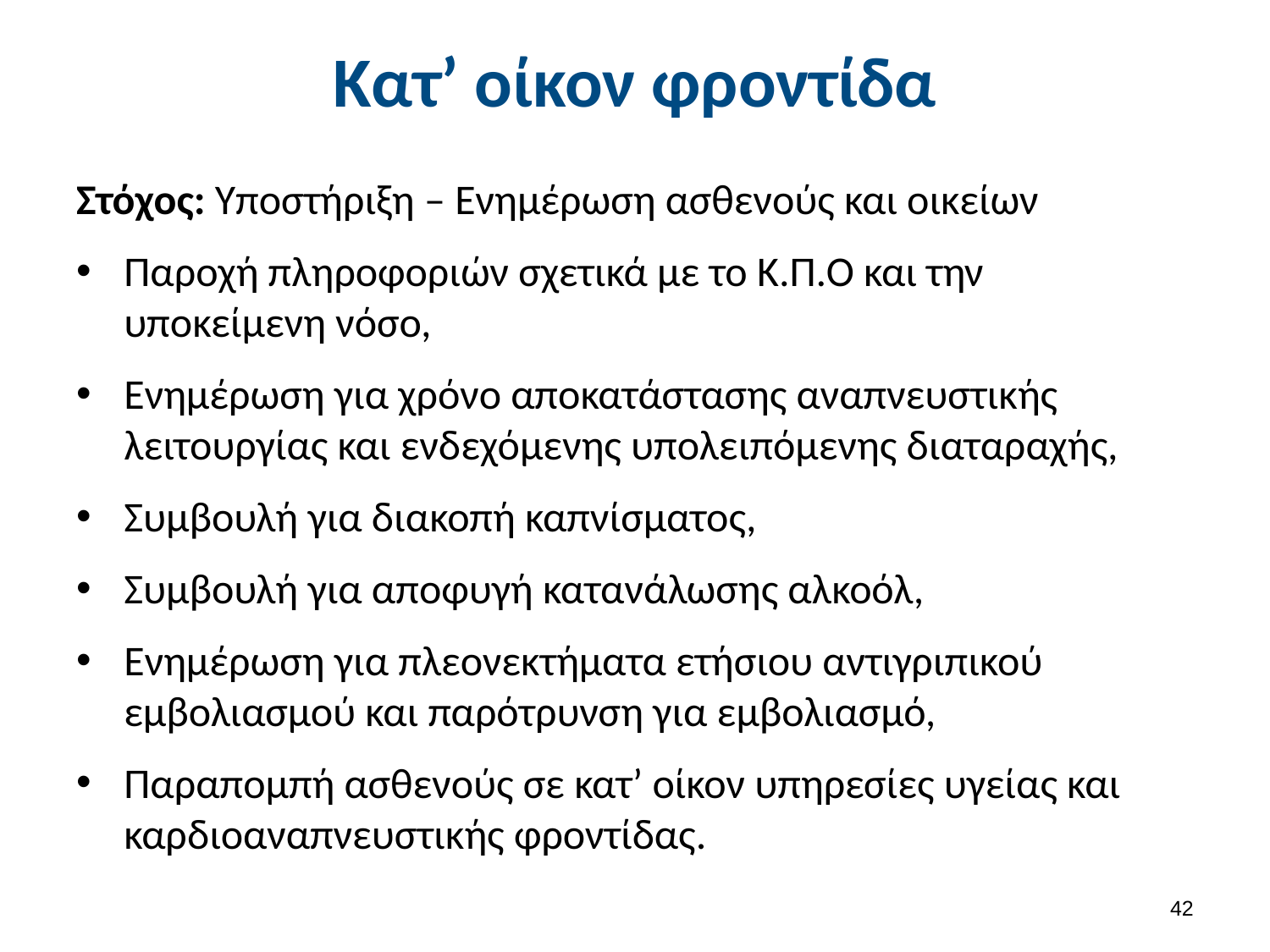

# Κατ’ οίκον φροντίδα
Στόχος: Υποστήριξη – Ενημέρωση ασθενούς και οικείων
Παροχή πληροφοριών σχετικά με το Κ.Π.Ο και την υποκείμενη νόσο,
Ενημέρωση για χρόνο αποκατάστασης αναπνευστικής λειτουργίας και ενδεχόμενης υπολειπόμενης διαταραχής,
Συμβουλή για διακοπή καπνίσματος,
Συμβουλή για αποφυγή κατανάλωσης αλκοόλ,
Ενημέρωση για πλεονεκτήματα ετήσιου αντιγριπικού εμβολιασμού και παρότρυνση για εμβολιασμό,
Παραπομπή ασθενούς σε κατ’ οίκον υπηρεσίες υγείας και καρδιοαναπνευστικής φροντίδας.

42